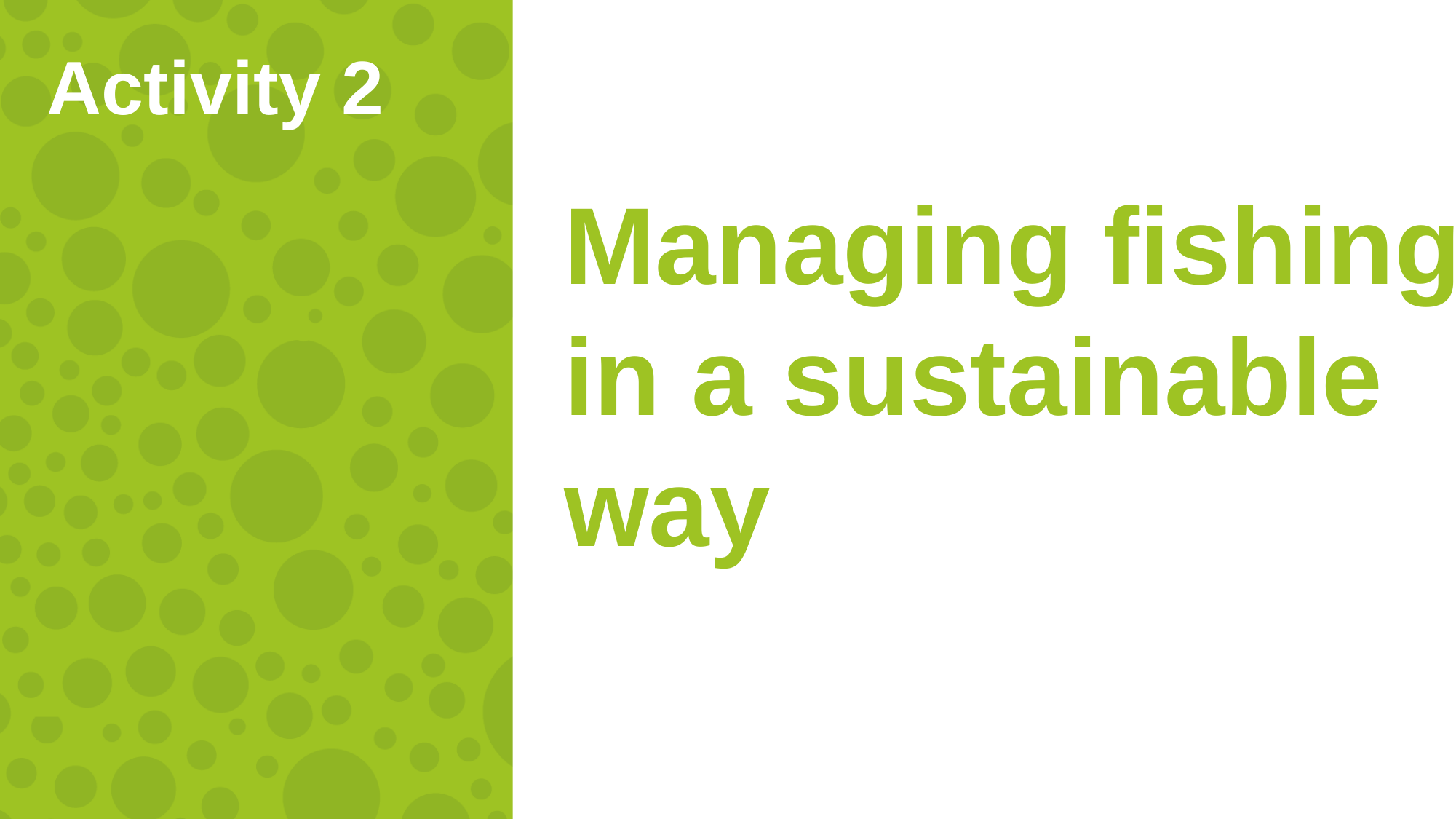

Activity 2
Managing fishing in a sustainable way